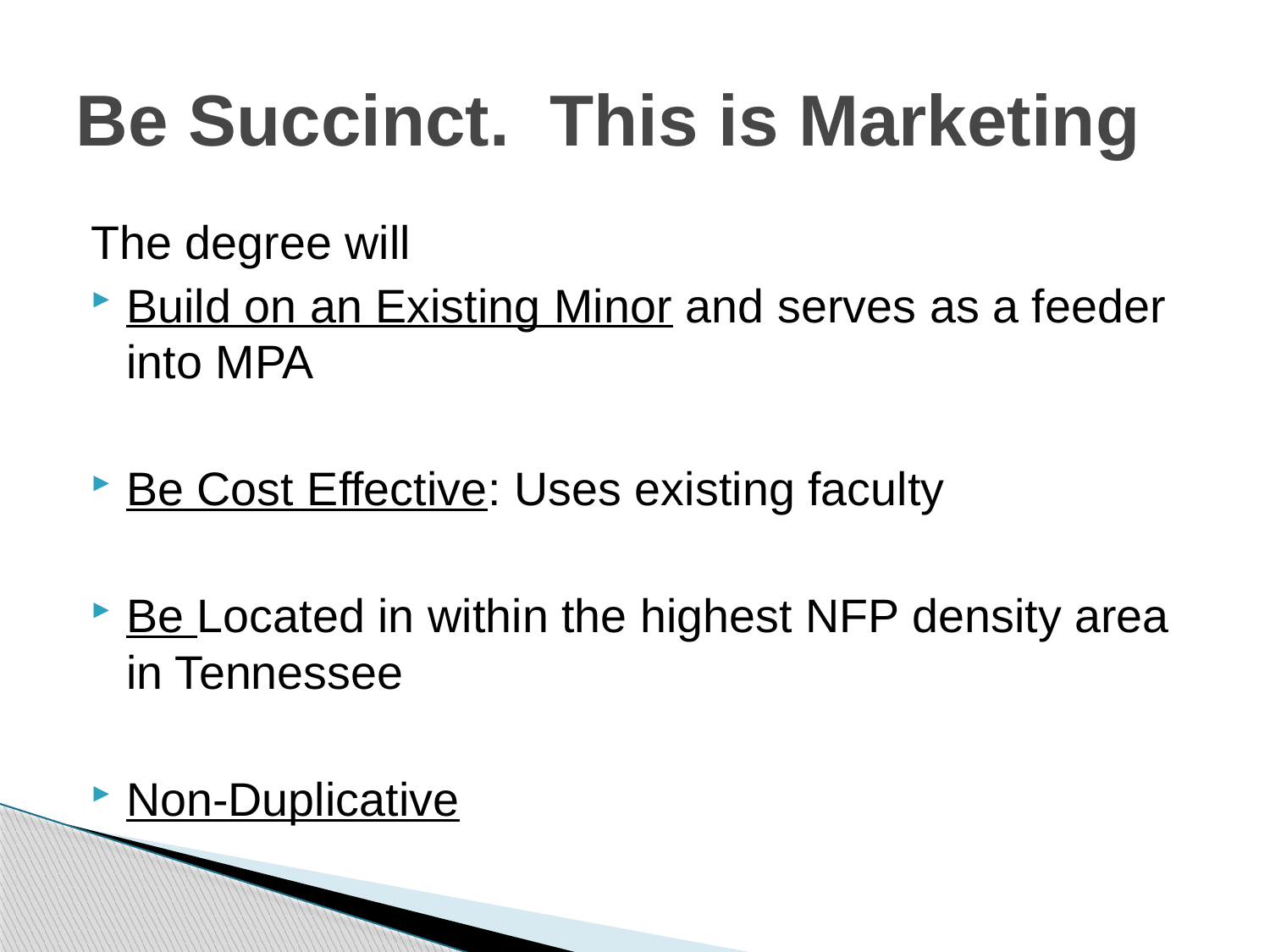

# Be Succinct.  This is Marketing
The degree will
Build on an Existing Minor and serves as a feeder into MPA

Be Cost Effective: Uses existing faculty

Be Located in within the highest NFP density area in Tennessee

Non-Duplicative